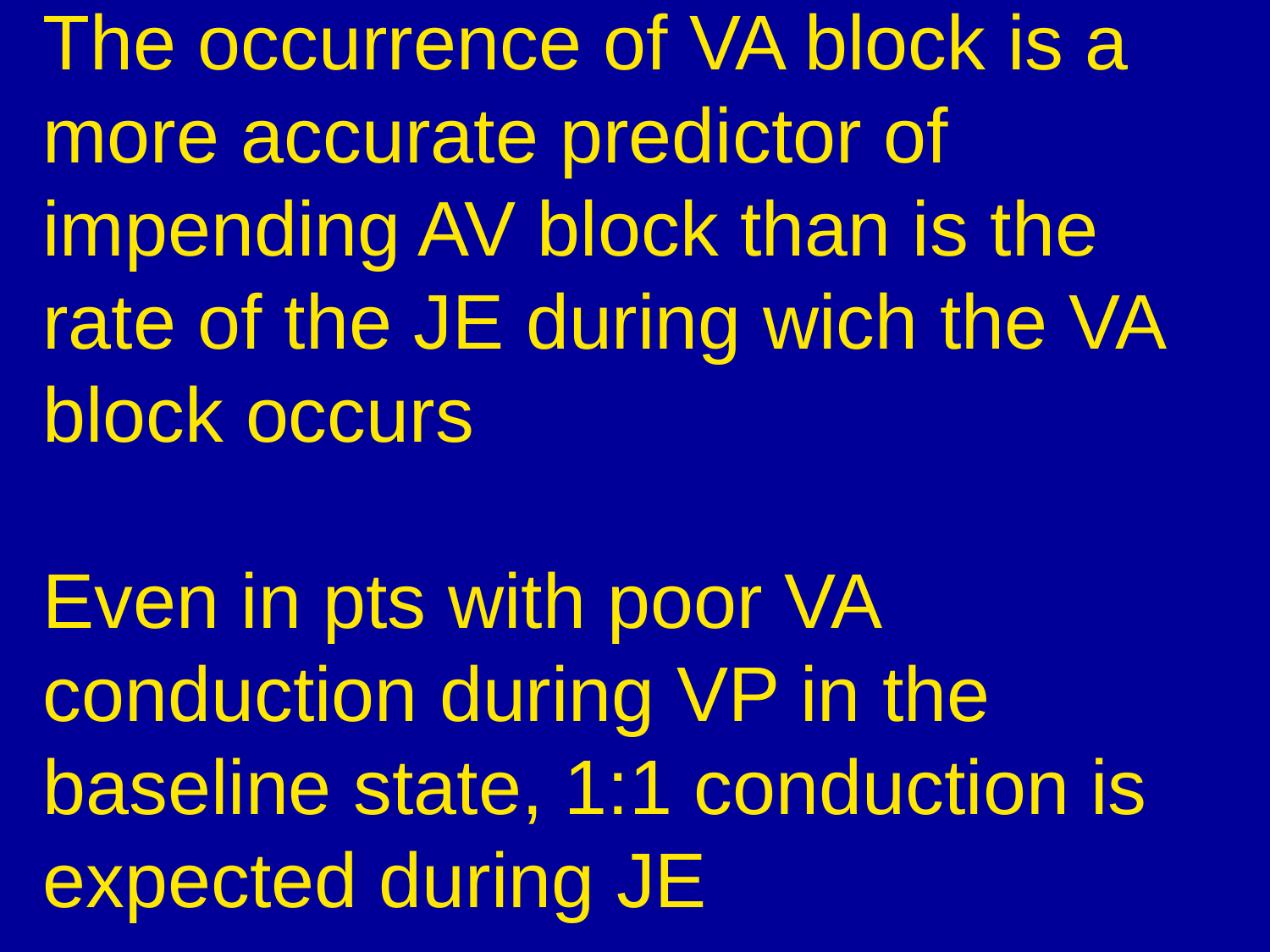

# The occurrence of VA block is a more accurate predictor of impending AV block than is the rate of the JE during wich the VA block occurs Even in pts with poor VA conduction during VP in the baseline state, 1:1 conduction is expected during JE